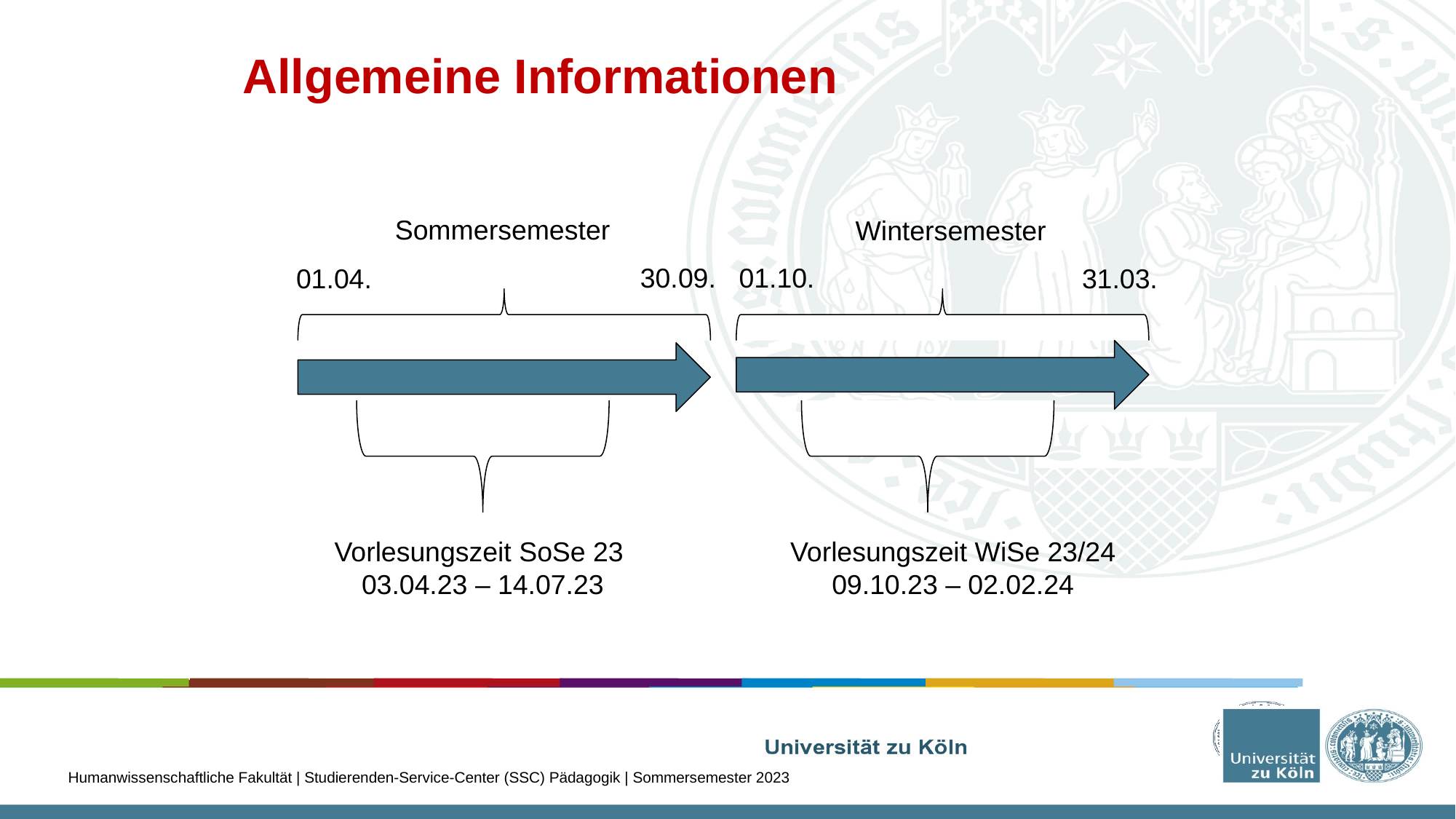

# Allgemeine Informationen

Wintersemester
Sommersemester
01.10.
30.09.
01.04.
31.03.

Vorlesungszeit SoSe 23
03.04.23 – 14.07.23
Vorlesungszeit WiSe 23/24 09.10.23 – 02.02.24